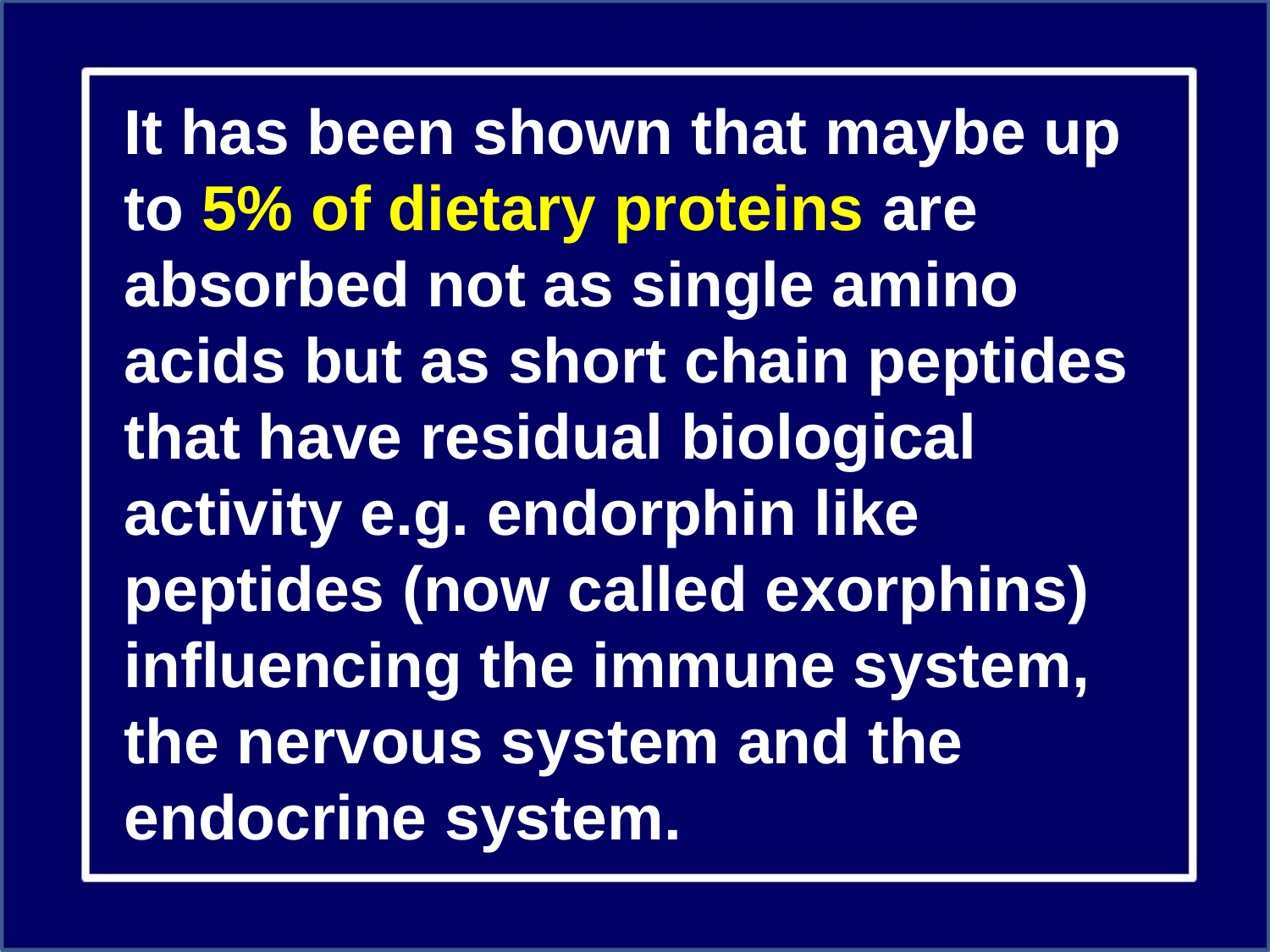

It has been shown that maybe up to 5% of dietary proteins are absorbed not as single amino acids but as short chain peptides that have residual biological activity e.g. endorphin like peptides (now called exorphins) influencing the immune system, the nervous system and the endocrine system.